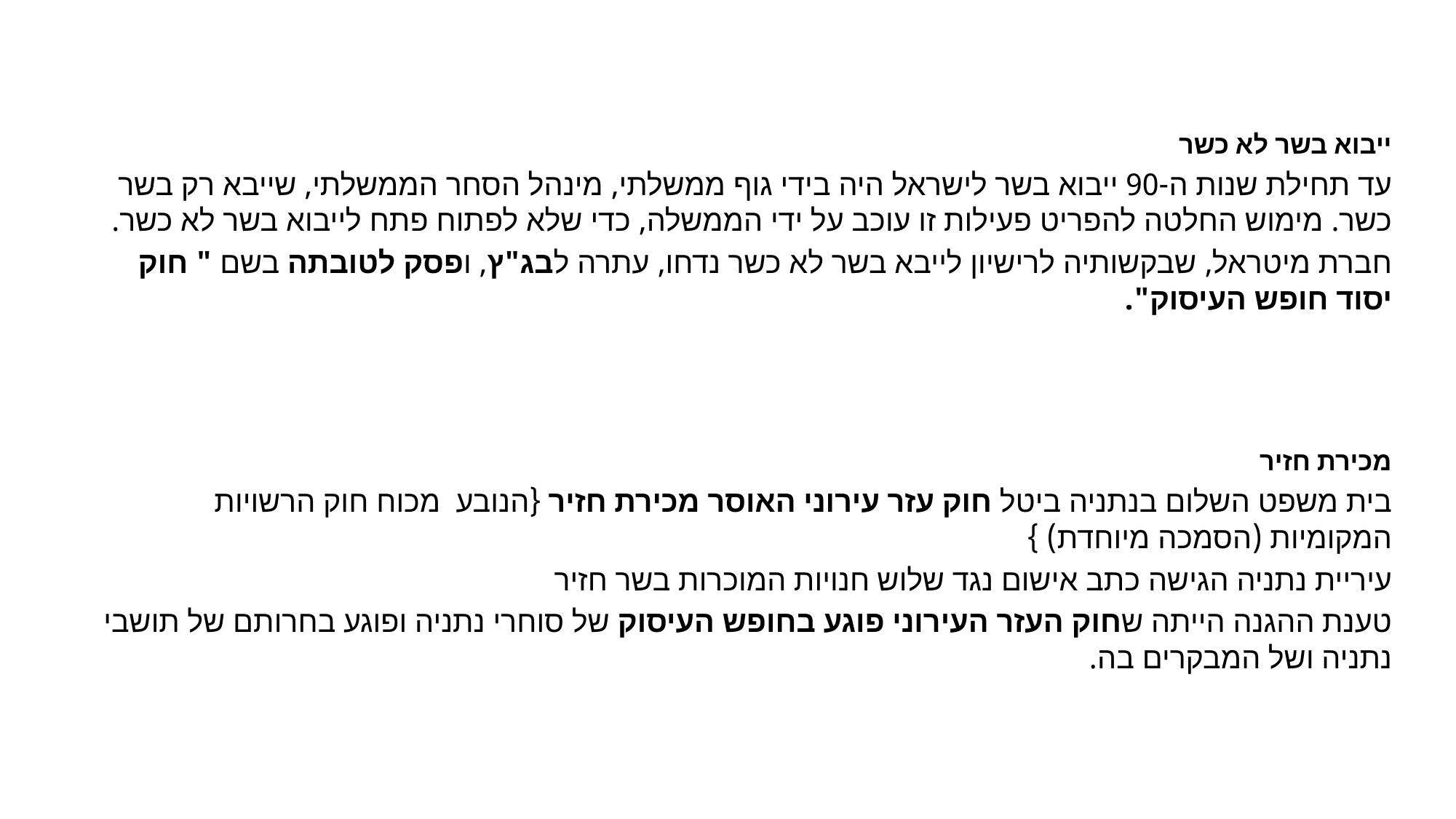

ייבוא בשר לא כשר
עד תחילת שנות ה-90 ייבוא בשר לישראל היה בידי גוף ממשלתי, מינהל הסחר הממשלתי, שייבא רק בשר כשר. מימוש החלטה להפריט פעילות זו עוכב על ידי הממשלה, כדי שלא לפתוח פתח לייבוא בשר לא כשר.
חברת מיטראל, שבקשותיה לרישיון לייבא בשר לא כשר נדחו, עתרה לבג"ץ, ופסק לטובתה בשם " חוק יסוד חופש העיסוק".

מכירת חזיר
בית משפט השלום בנתניה ביטל חוק עזר עירוני האוסר מכירת חזיר {הנובע  מכוח חוק הרשויות המקומיות (הסמכה מיוחדת) }
עיריית נתניה הגישה כתב אישום נגד שלוש חנויות המוכרות בשר חזיר
טענת ההגנה הייתה שחוק העזר העירוני פוגע בחופש העיסוק של סוחרי נתניה ופוגע בחרותם של תושבי נתניה ושל המבקרים בה.